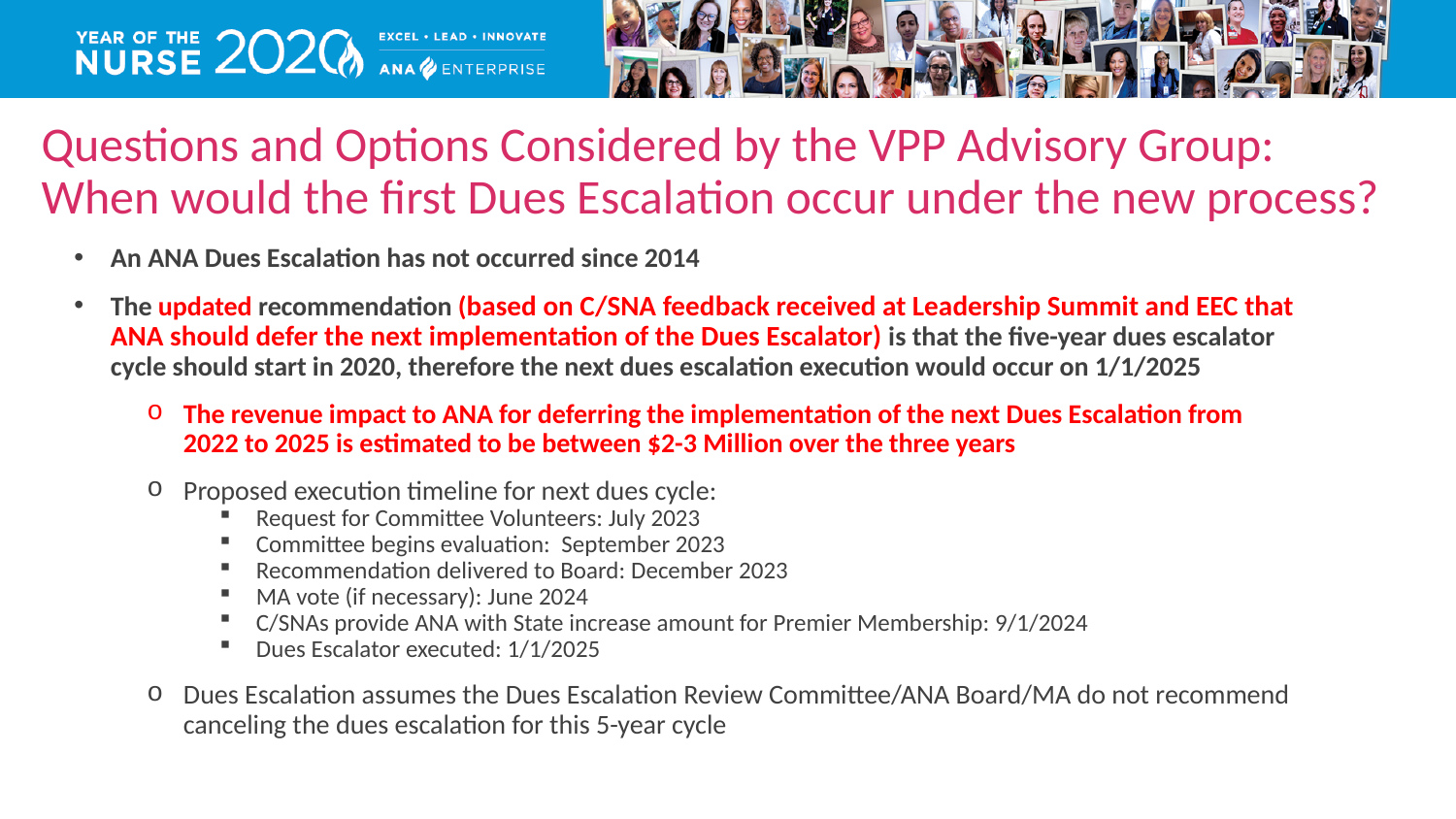

# Questions and Options Considered by the VPP Advisory Group: When would the first Dues Escalation occur under the new process?
An ANA Dues Escalation has not occurred since 2014
The updated recommendation (based on C/SNA feedback received at Leadership Summit and EEC that ANA should defer the next implementation of the Dues Escalator) is that the five-year dues escalator cycle should start in 2020, therefore the next dues escalation execution would occur on 1/1/2025
The revenue impact to ANA for deferring the implementation of the next Dues Escalation from 2022 to 2025 is estimated to be between $2-3 Million over the three years
Proposed execution timeline for next dues cycle:
Request for Committee Volunteers: July 2023
Committee begins evaluation:  September 2023
Recommendation delivered to Board: December 2023
MA vote (if necessary): June 2024
C/SNAs provide ANA with State increase amount for Premier Membership: 9/1/2024
Dues Escalator executed: 1/1/2025
Dues Escalation assumes the Dues Escalation Review Committee/ANA Board/MA do not recommend canceling the dues escalation for this 5-year cycle